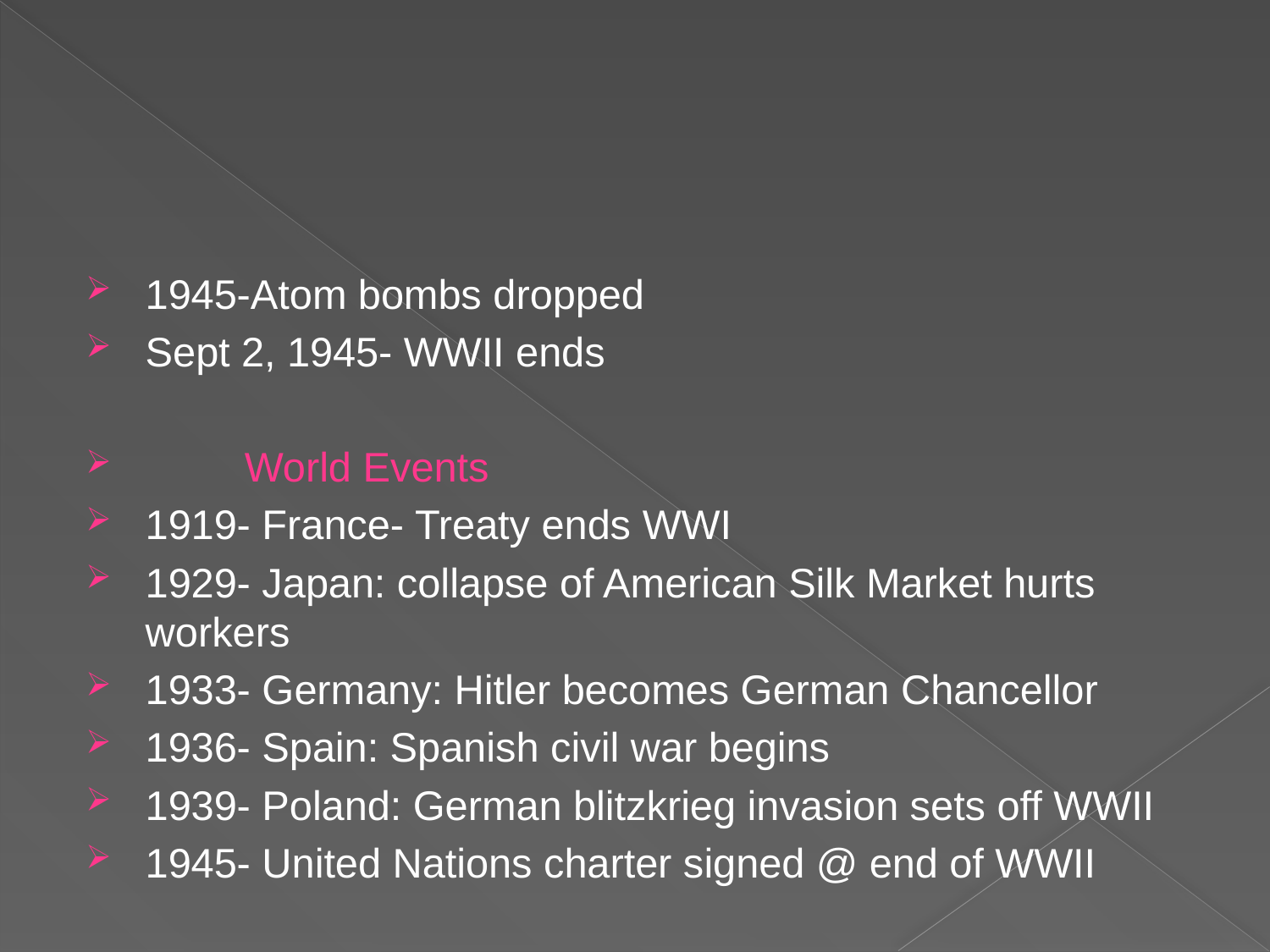

#
1945-Atom bombs dropped
Sept 2, 1945- WWII ends

			World Events
1919- France- Treaty ends WWI
1929- Japan: collapse of American Silk Market hurts workers
1933- Germany: Hitler becomes German Chancellor
1936- Spain: Spanish civil war begins
1939- Poland: German blitzkrieg invasion sets off WWII
1945- United Nations charter signed @ end of WWII